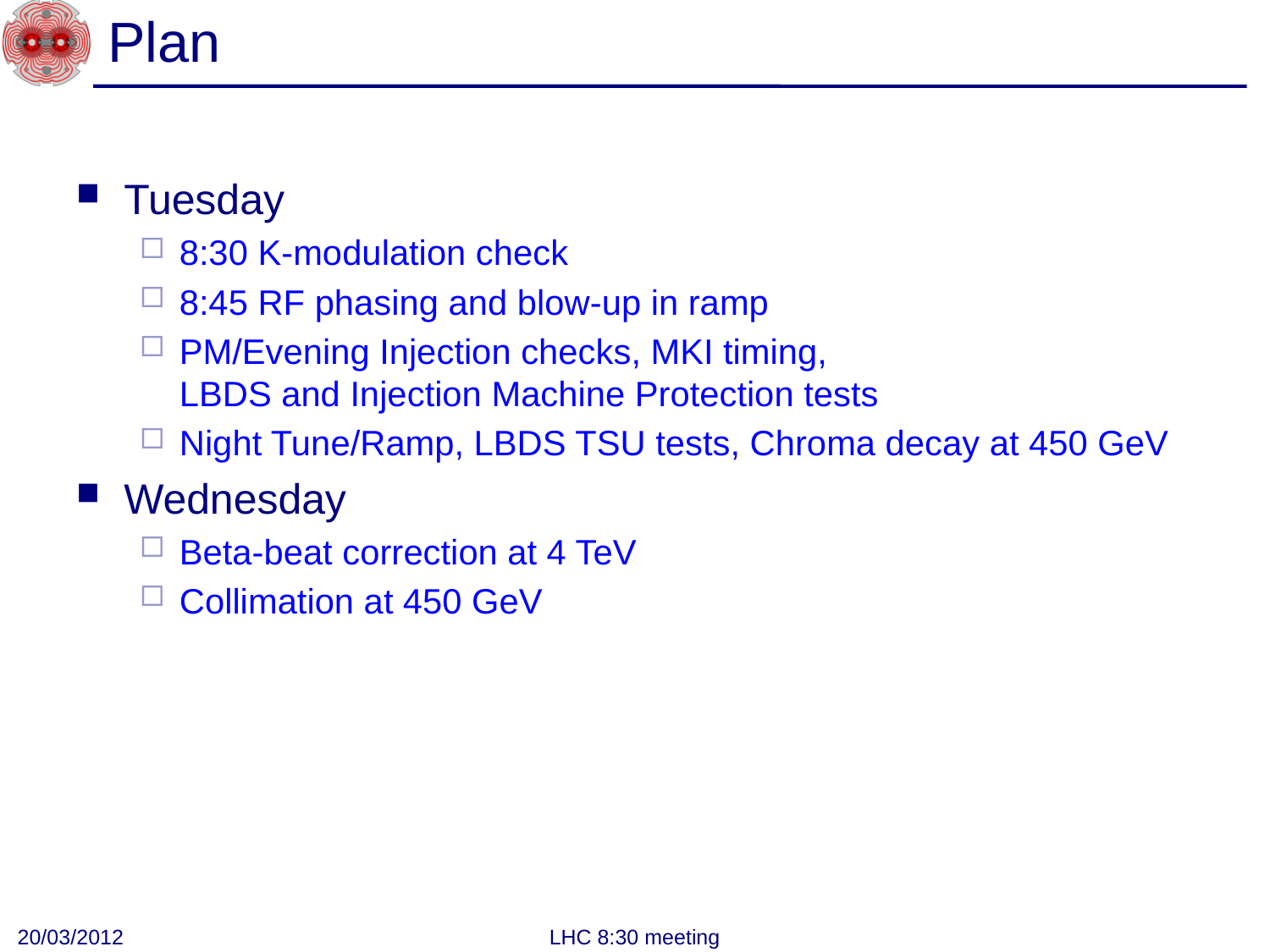

# Plan
Tuesday
8:30 K-modulation check
8:45 RF phasing and blow-up in ramp
PM/Evening Injection checks, MKI timing,
LBDS and Injection Machine Protection tests
Night Tune/Ramp, LBDS TSU tests, Chroma decay at 450 GeV
Wednesday
Beta-beat correction at 4 TeV
Collimation at 450 GeV
20/03/2012
LHC 8:30 meeting